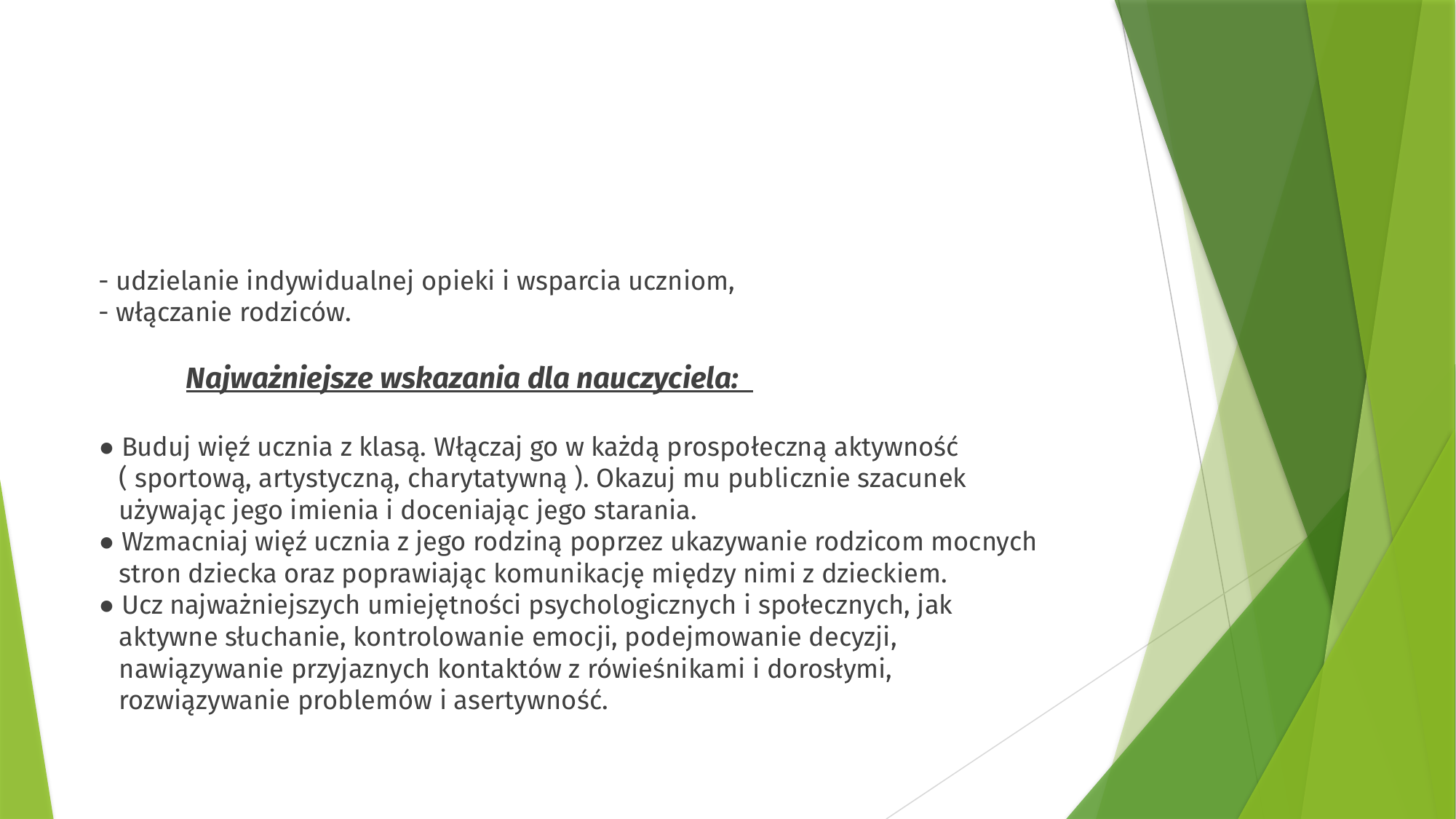

#
 - udzielanie indywidualnej opieki i wsparcia uczniom,
 - włączanie rodziców.

              Najważniejsze wskazania dla nauczyciela:

 ● Buduj więź ucznia z klasą. Włączaj go w każdą prospołeczną aktywność
    ( sportową, artystyczną, charytatywną ). Okazuj mu publicznie szacunek
    używając jego imienia i doceniając jego starania.
 ● Wzmacniaj więź ucznia z jego rodziną poprzez ukazywanie rodzicom mocnych
    stron dziecka oraz poprawiając komunikację między nimi z dzieckiem.
 ● Ucz najważniejszych umiejętności psychologicznych i społecznych, jak
    aktywne słuchanie, kontrolowanie emocji, podejmowanie decyzji,
    nawiązywanie przyjaznych kontaktów z rówieśnikami i dorosłymi,
    rozwiązywanie problemów i asertywność.